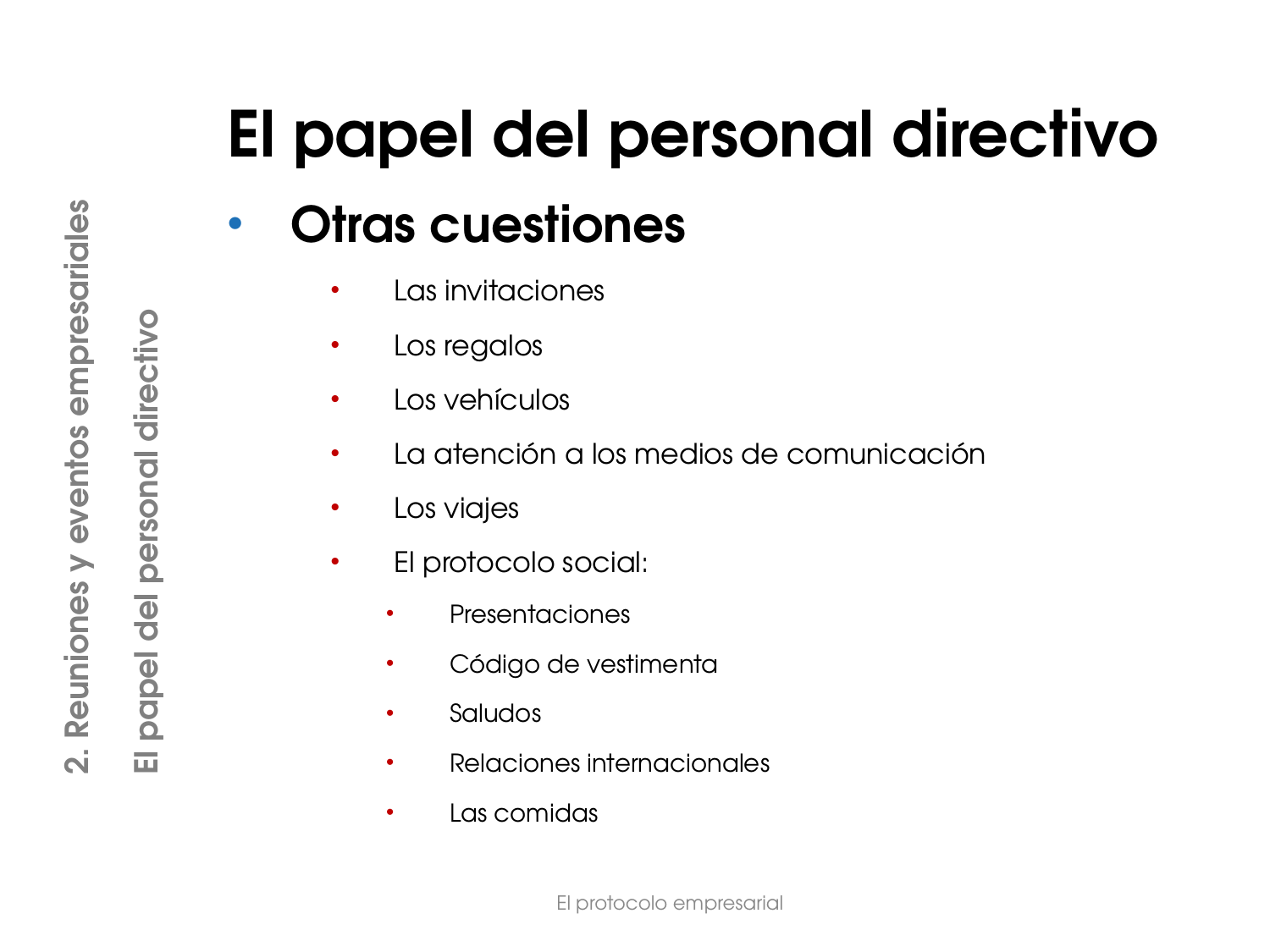

El papel del personal directivo
Otras cuestiones
Las invitaciones
Los regalos
Los vehículos
La atención a los medios de comunicación
Los viajes
El protocolo social:
Presentaciones
Código de vestimenta
Saludos
Relaciones internacionales
Las comidas

2. Reuniones y eventos empresariales
El papel del personal directivo
El protocolo empresarial